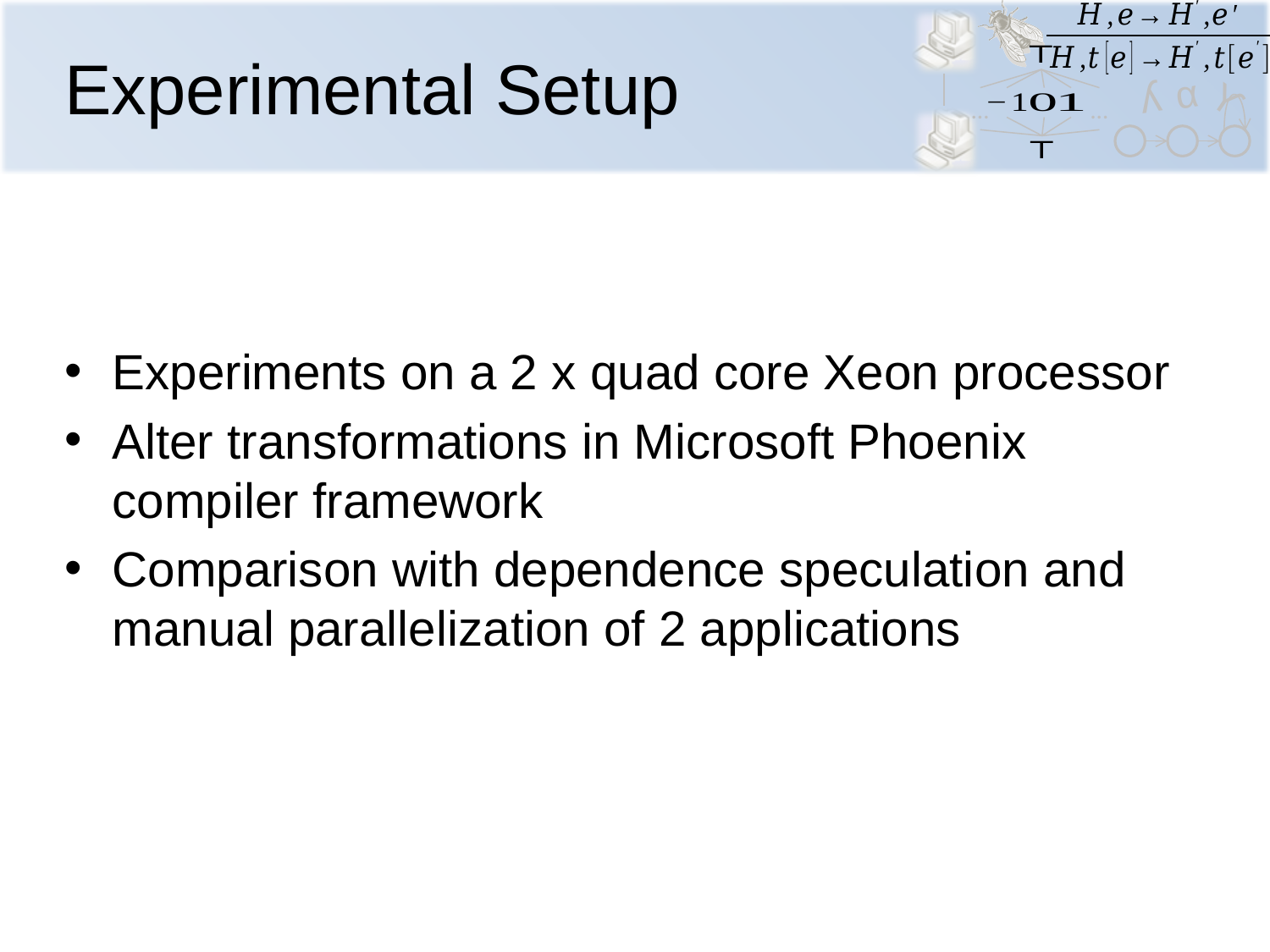

# Experimental Setup

Experiments on a 2 x quad core Xeon processor
Alter transformations in Microsoft Phoenix compiler framework
Comparison with dependence speculation and manual parallelization of 2 applications